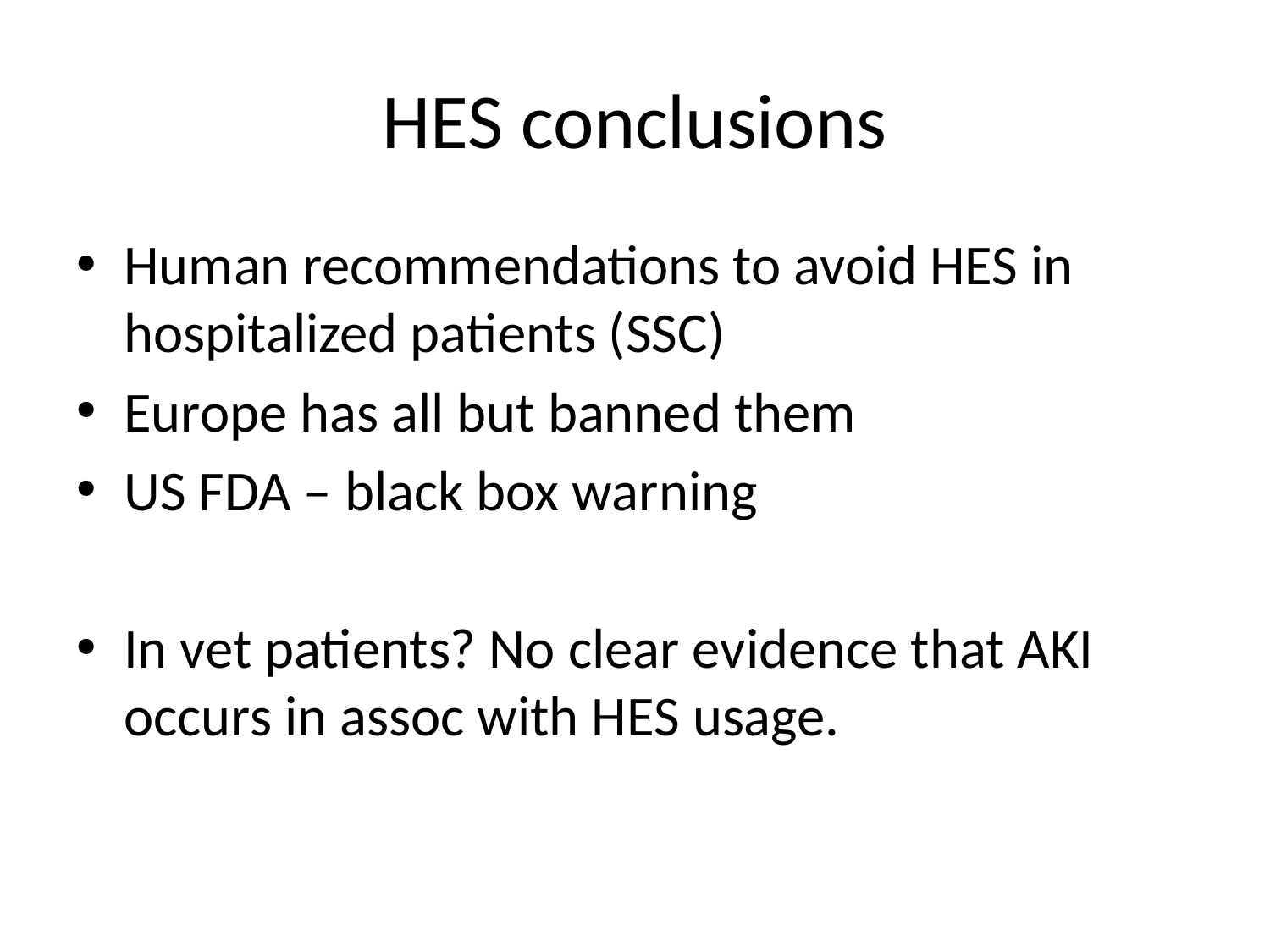

# HES conclusions
Human recommendations to avoid HES in hospitalized patients (SSC)
Europe has all but banned them
US FDA – black box warning

In vet patients? No clear evidence that AKI occurs in assoc with HES usage.